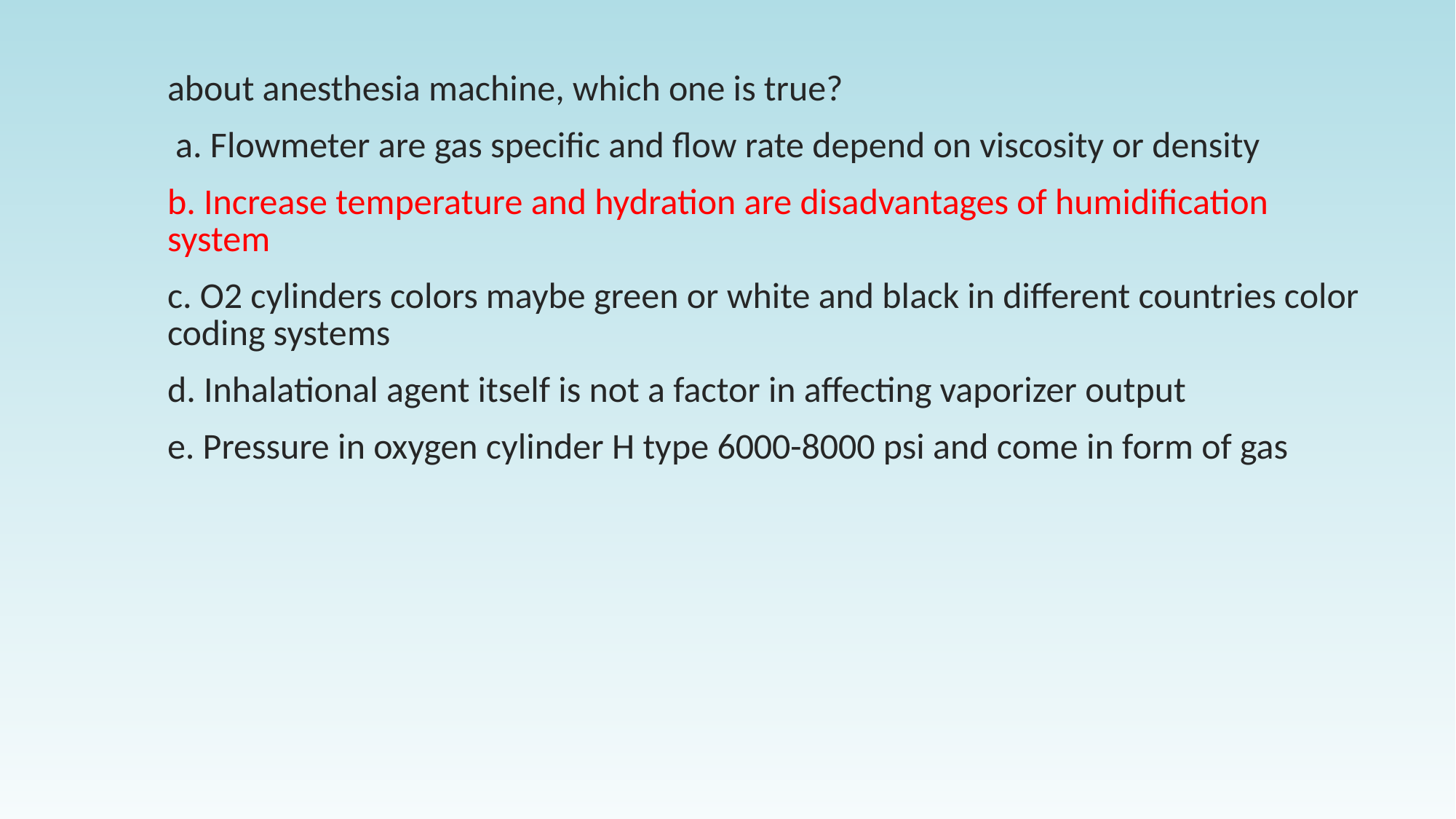

about anesthesia machine, which one is true?
 a. Flowmeter are gas specific and flow rate depend on viscosity or density
b. Increase temperature and hydration are disadvantages of humidification system
c. O2 cylinders colors maybe green or white and black in different countries color coding systems
d. Inhalational agent itself is not a factor in affecting vaporizer output
e. Pressure in oxygen cylinder H type 6000-8000 psi and come in form of gas